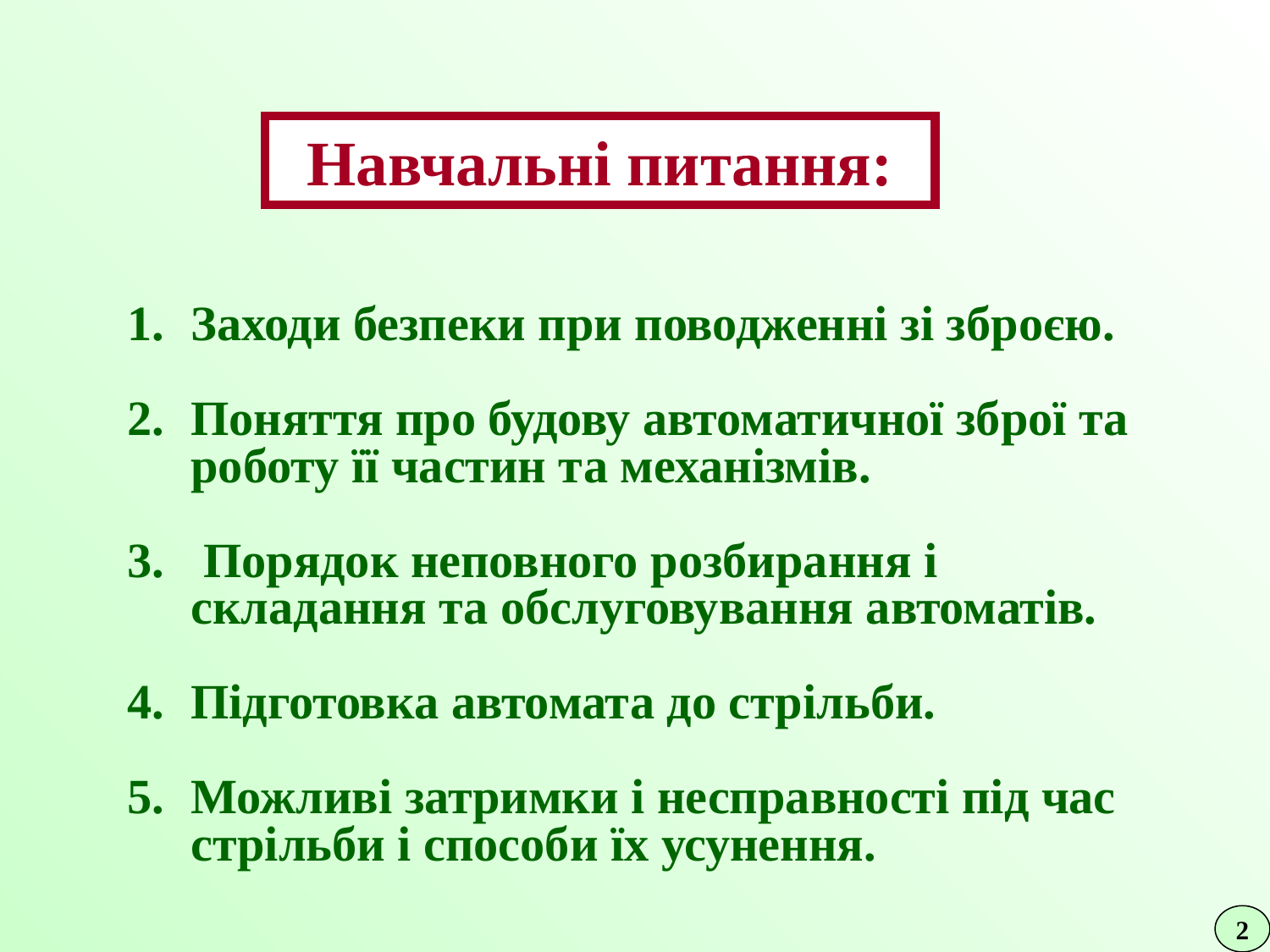

Навчальні питання:
Заходи безпеки при поводженні зі зброєю.

Поняття про будову автоматичної зброї та роботу її частин та механізмів.

 Порядок неповного розбирання і складання та обслуговування автоматів.

Підготовка автомата до стрільби.

Можливі затримки і несправності під час стрільби і способи їх усунення.

2